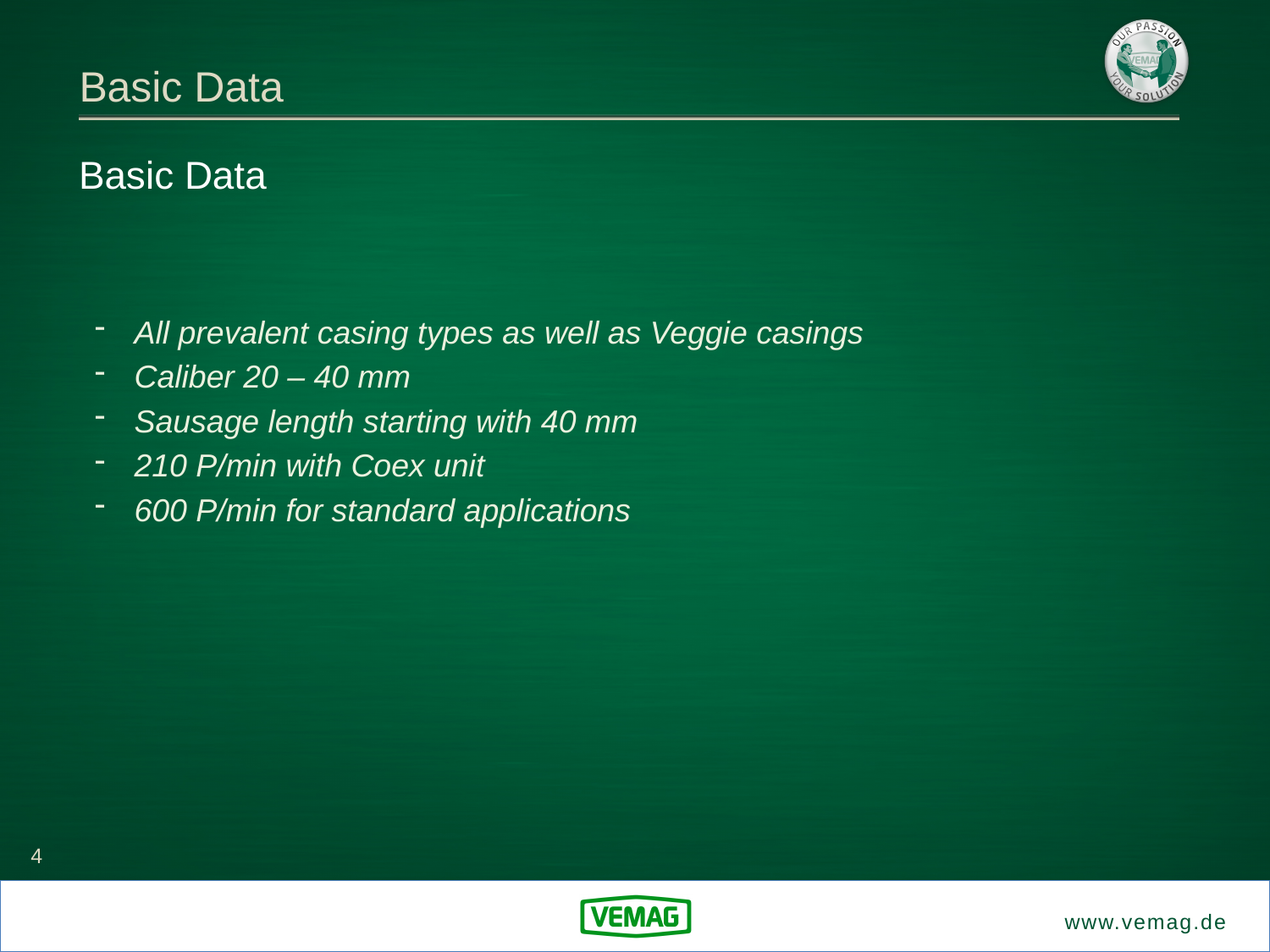

# Basic Data
Basic Data

All prevalent casing types as well as Veggie casings
Caliber 20 – 40 mm
Sausage length starting with 40 mm
210 P/min with Coex unit
600 P/min for standard applications